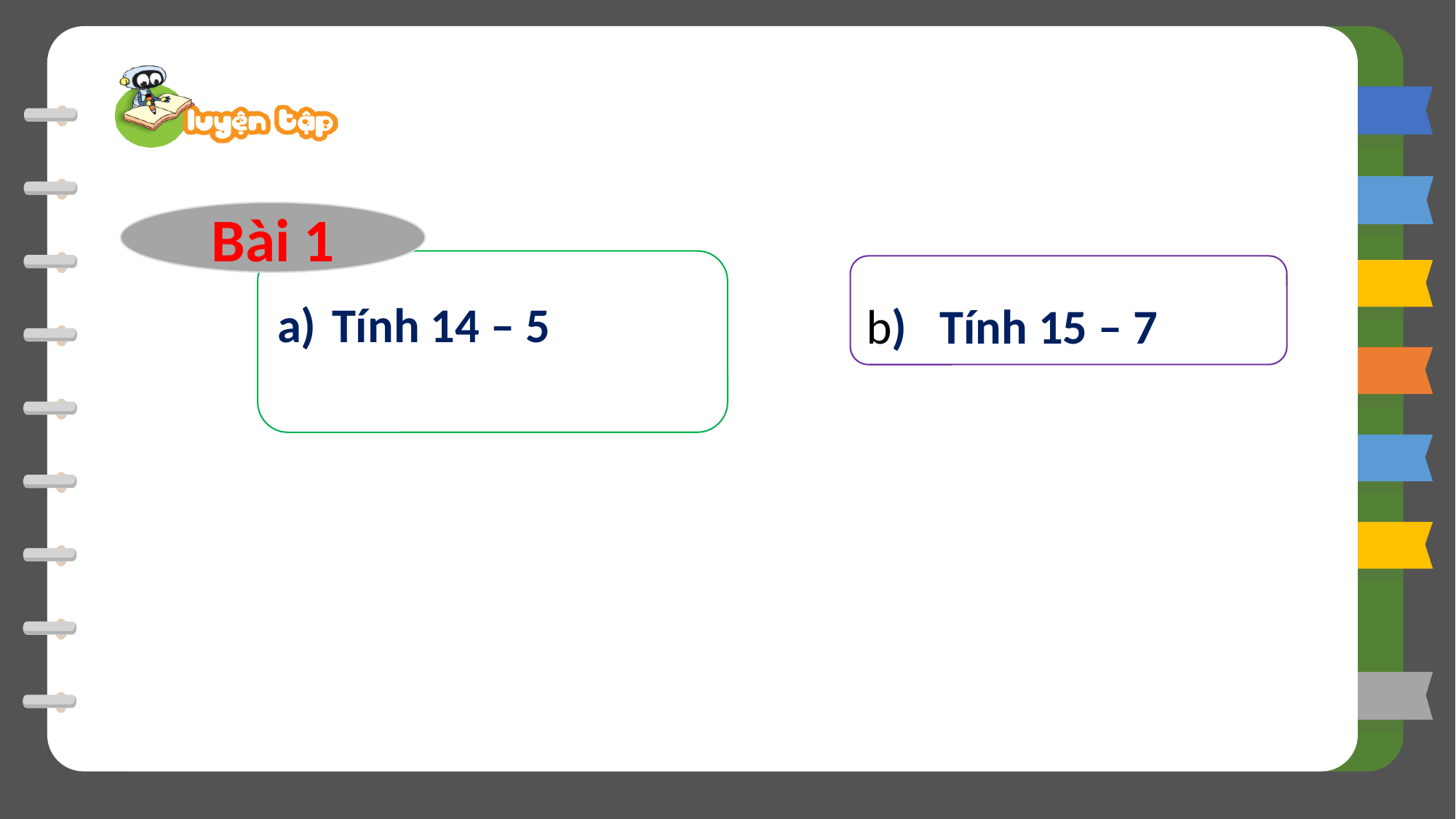

Bài 1
Tính 14 – 5

b)   Tính 15 – 7